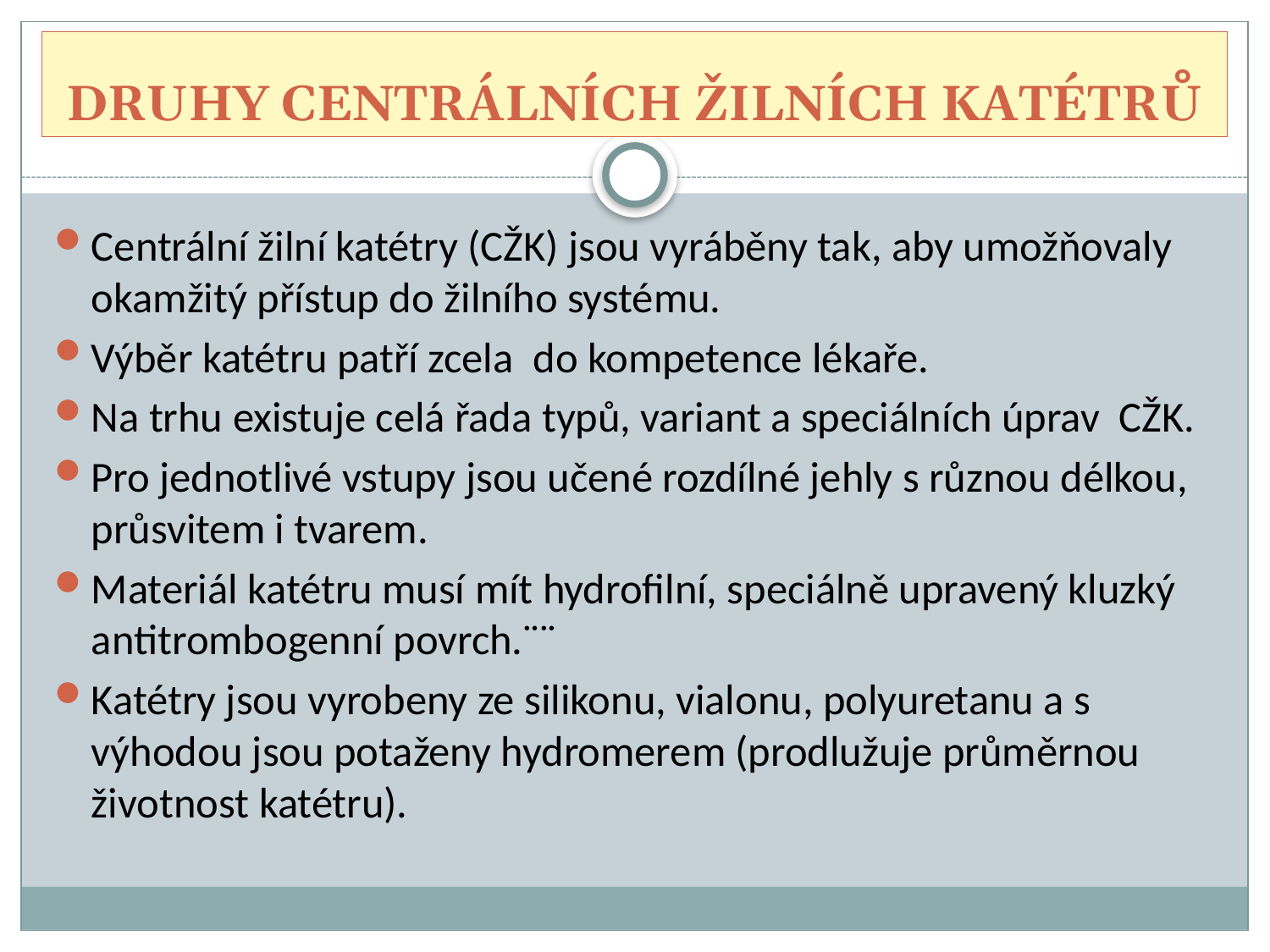

# DRUHY CENTRÁLNÍCH ŽILNÍCH KATÉTRŮ
Centrální žilní katétry (CŽK) jsou vyráběny tak, aby umožňovaly okamžitý přístup do žilního systému.
Výběr katétru patří zcela  do kompetence lékaře.
Na trhu existuje celá řada typů, variant a speciálních úprav  CŽK.
Pro jednotlivé vstupy jsou učené rozdílné jehly s různou délkou, průsvitem i tvarem.
Materiál katétru musí mít hydrofilní, speciálně upravený kluzký antitrombogenní povrch.¨¨
Katétry jsou vyrobeny ze silikonu, vialonu, polyuretanu a s výhodou jsou potaženy hydromerem (prodlužuje průměrnou životnost katétru).